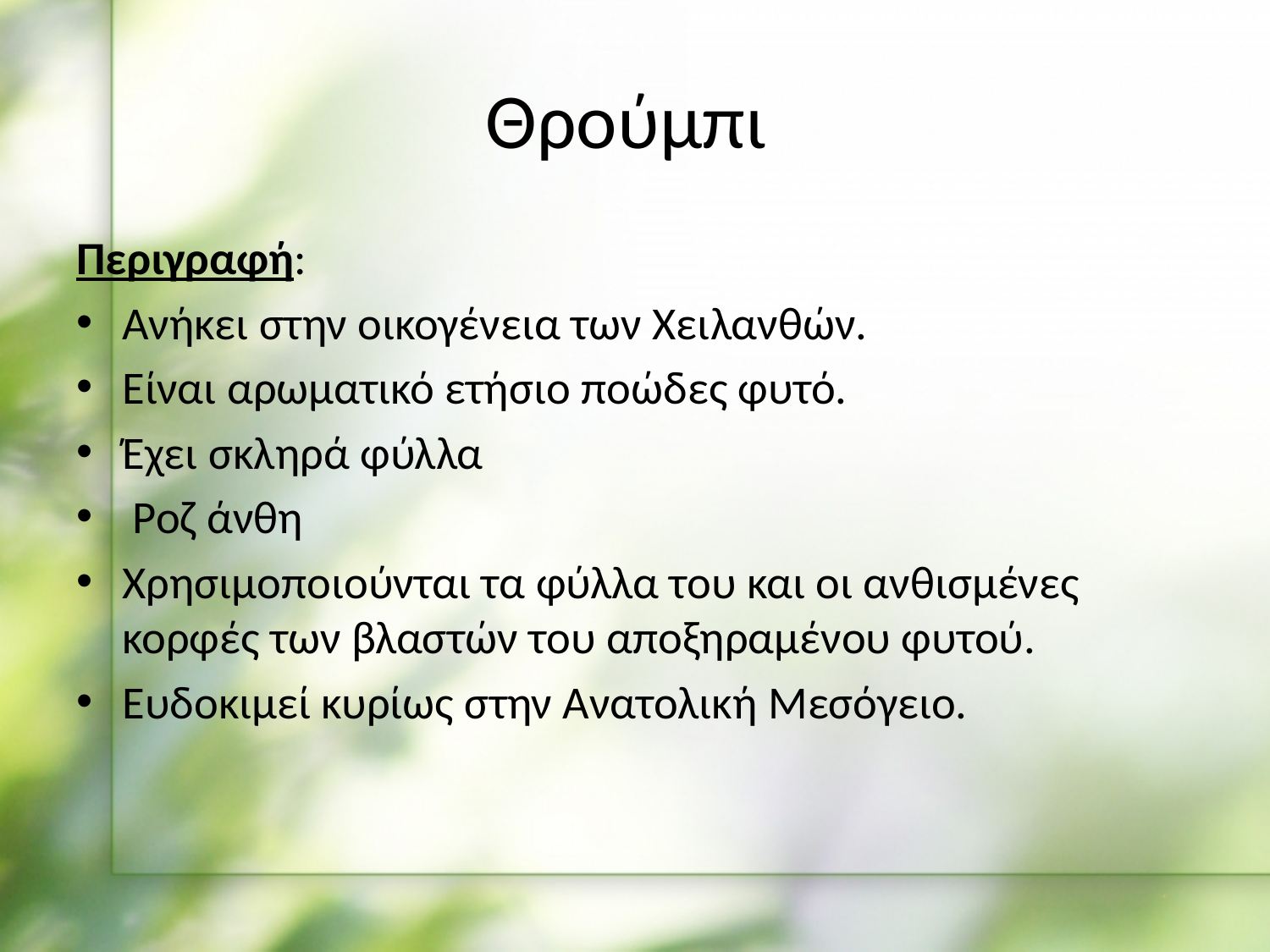

# Θρούμπι
Περιγραφή:
Ανήκει στην οικογένεια των Χειλανθών.
Είναι αρωματικό ετήσιο ποώδες φυτό.
Έχει σκληρά φύλλα
 Ροζ άνθη
Χρησιμοποιούνται τα φύλλα του και οι ανθισμένες κορφές των βλαστών του αποξηραμένου φυτού.
Ευδοκιμεί κυρίως στην Ανατολική Μεσόγειο.